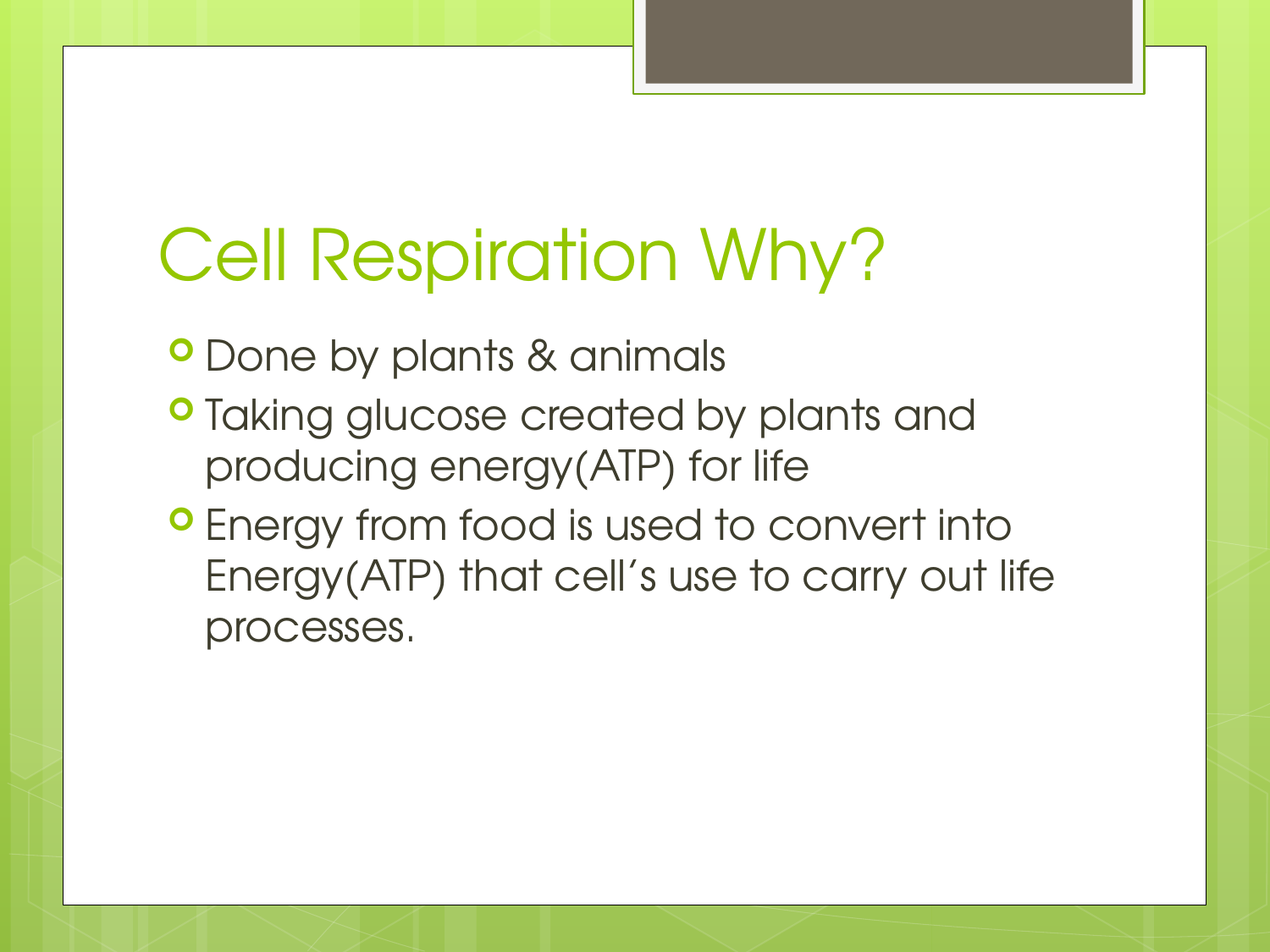

# Cell Respiration Why?
Done by plants & animals
Taking glucose created by plants and producing energy(ATP) for life
Energy from food is used to convert into Energy(ATP) that cell’s use to carry out life processes.